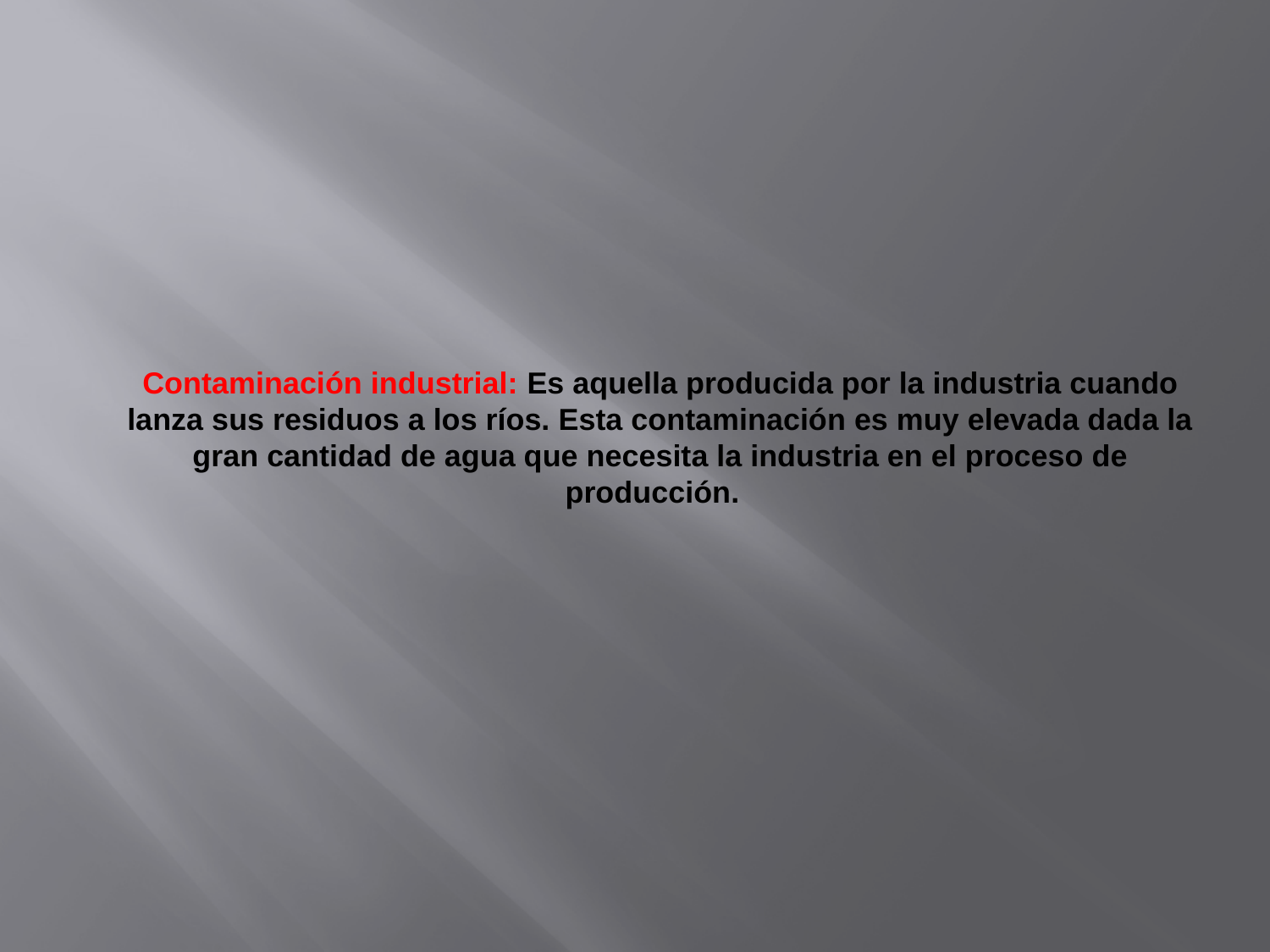

# Contaminación industrial: Es aquella producida por la industria cuando lanza sus residuos a los ríos. Esta contaminación es muy elevada dada la gran cantidad de agua que necesita la industria en el proceso de producción.